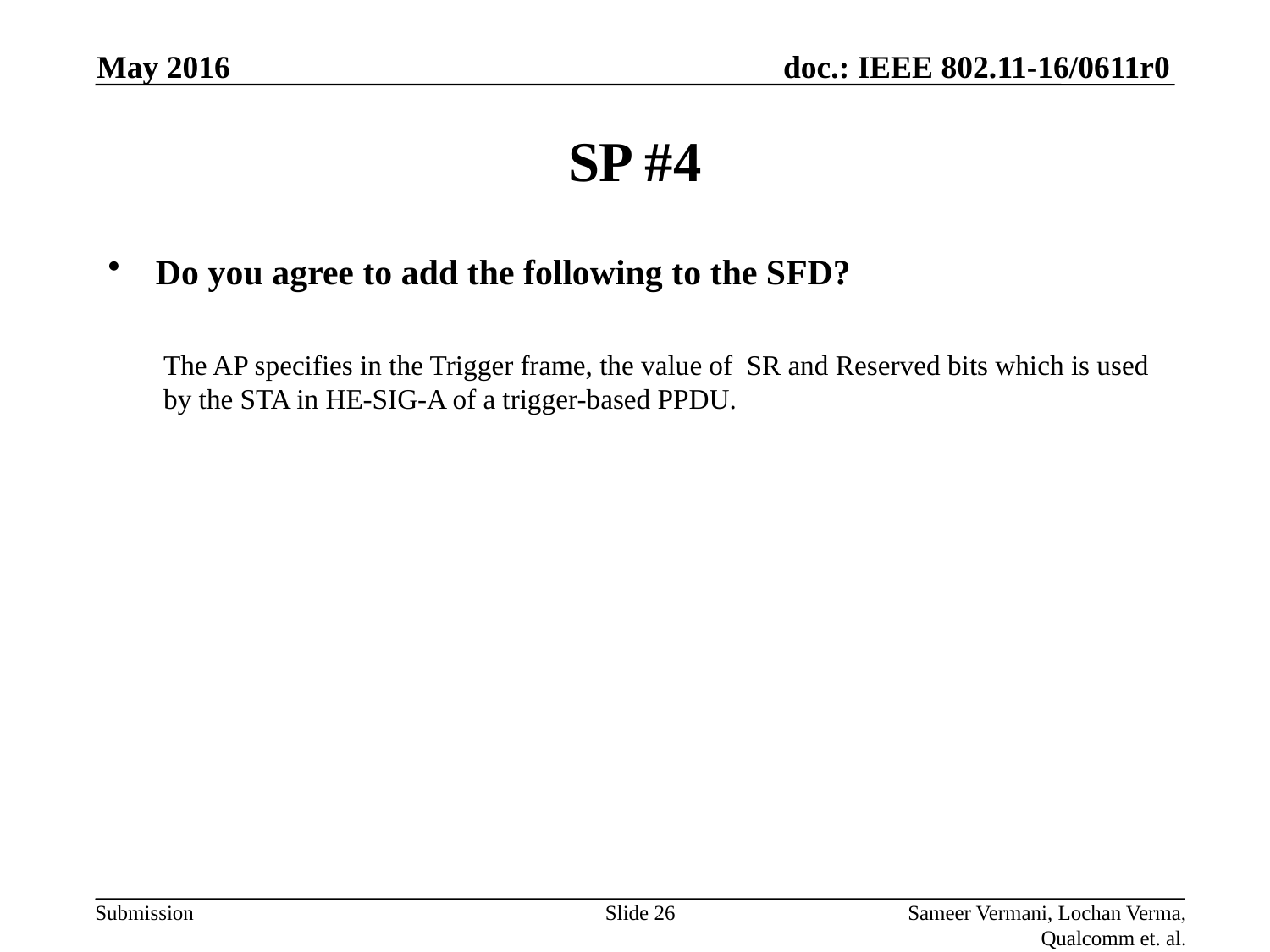

May 2016
# SP #4
Do you agree to add the following to the SFD?

The AP specifies in the Trigger frame, the value of  SR and Reserved bits which is used by the STA in HE-SIG-A of a trigger-based PPDU.

Slide 26
Sameer Vermani, Lochan Verma, Qualcomm et. al.